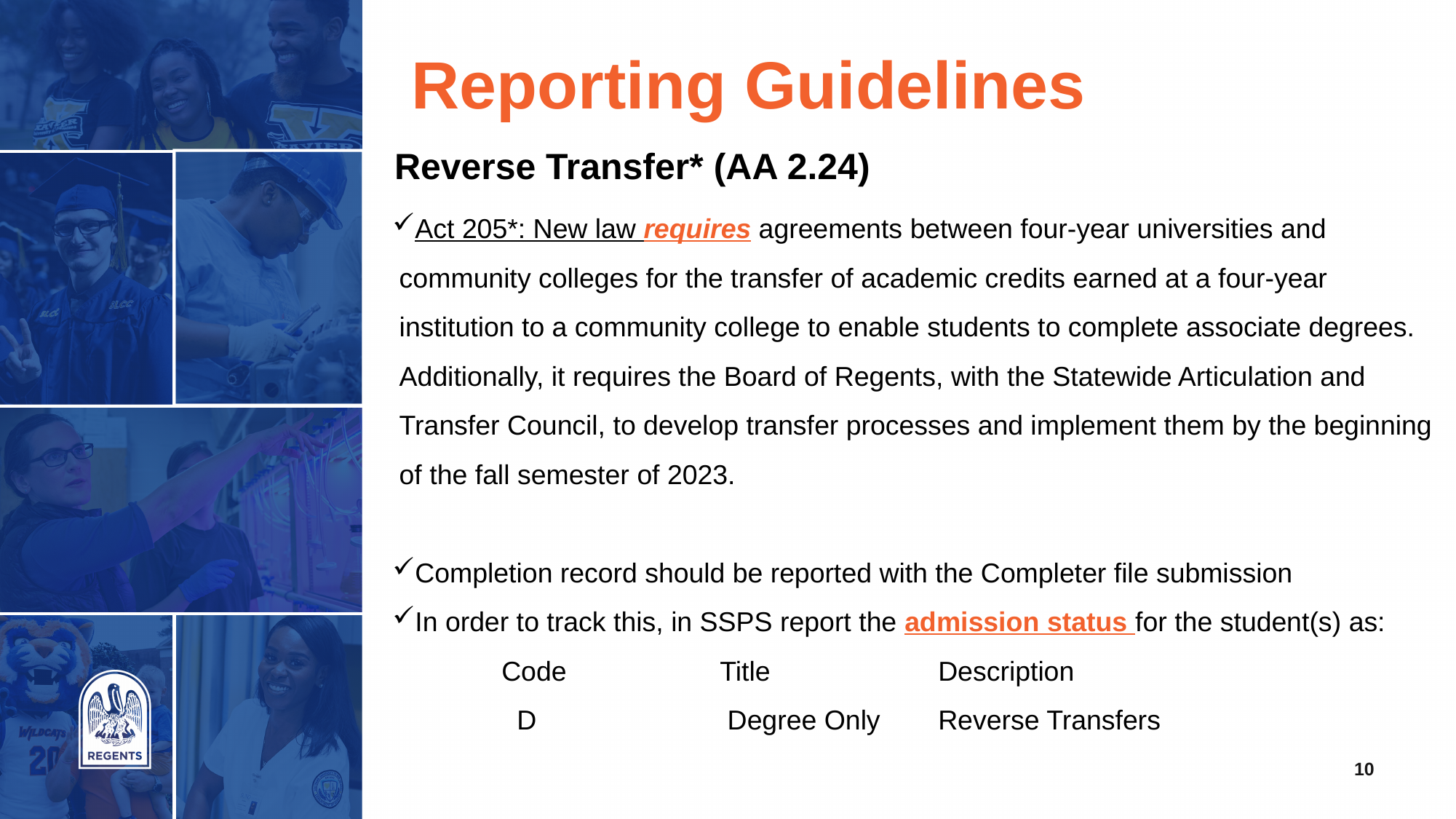

# Reporting Guidelines
Reverse Transfer* (AA 2.24)
Act 205*: New law requires agreements between four-year universities and community colleges for the transfer of academic credits earned at a four-year institution to a community college to enable students to complete associate degrees. Additionally, it requires the Board of Regents, with the Statewide Articulation and Transfer Council, to develop transfer processes and implement them by the beginning of the fall semester of 2023.

Completion record should be reported with the Completer file submission
In order to track this, in SSPS report the admission status for the student(s) as:
	Code    		Title                 	Description
	  D     		 Degree Only      	Reverse Transfers